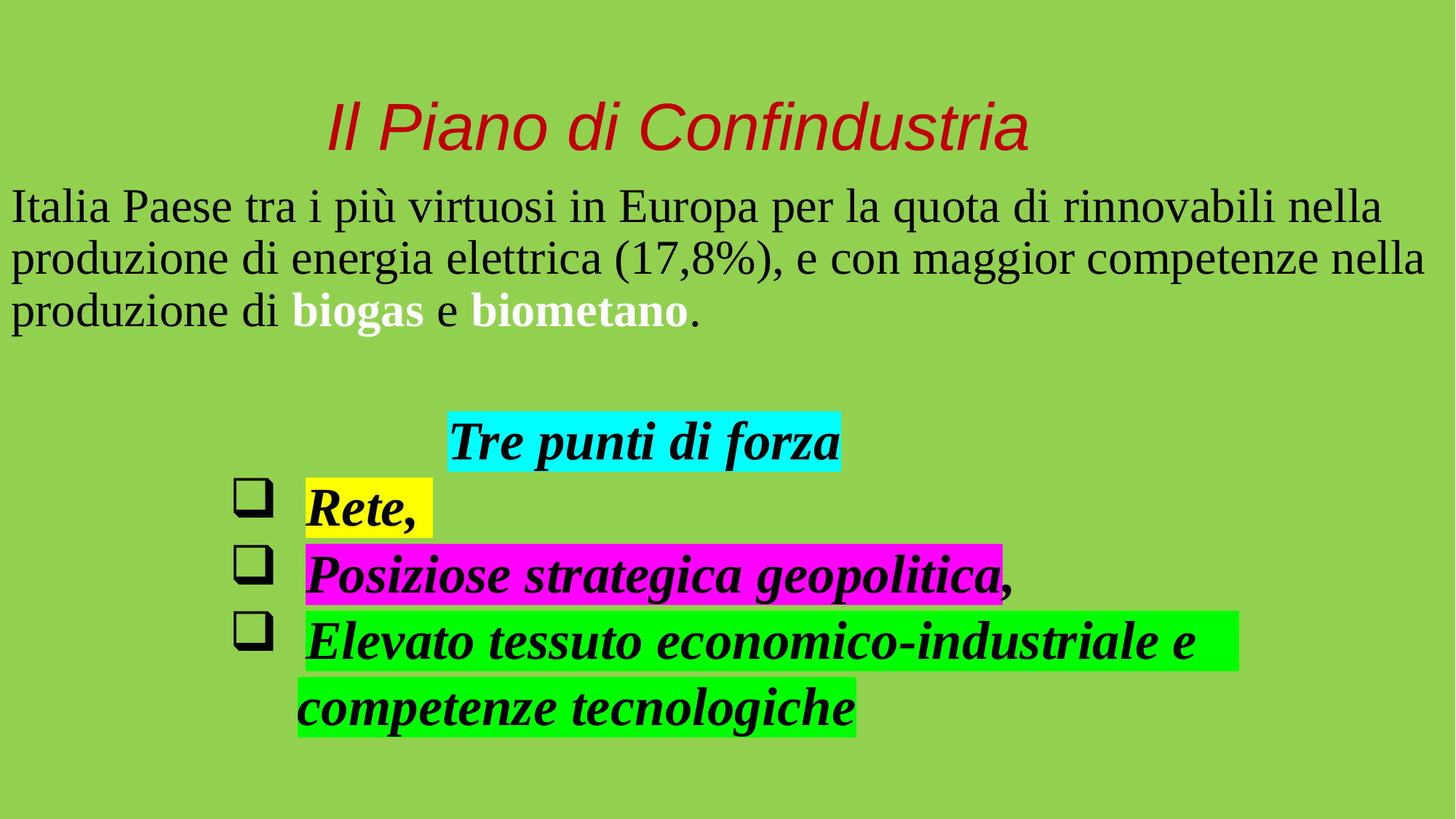

Il Piano di Confindustria
Italia Paese tra i più virtuosi in Europa per la quota di rinnovabili nella produzione di energia elettrica (17,8%), e con maggior competenze nella produzione di biogas e biometano.

Tre punti di forza
  Rete,
  Posiziose strategica geopolitica,
  Elevato tessuto economico-industriale e
     competenze tecnologiche
#